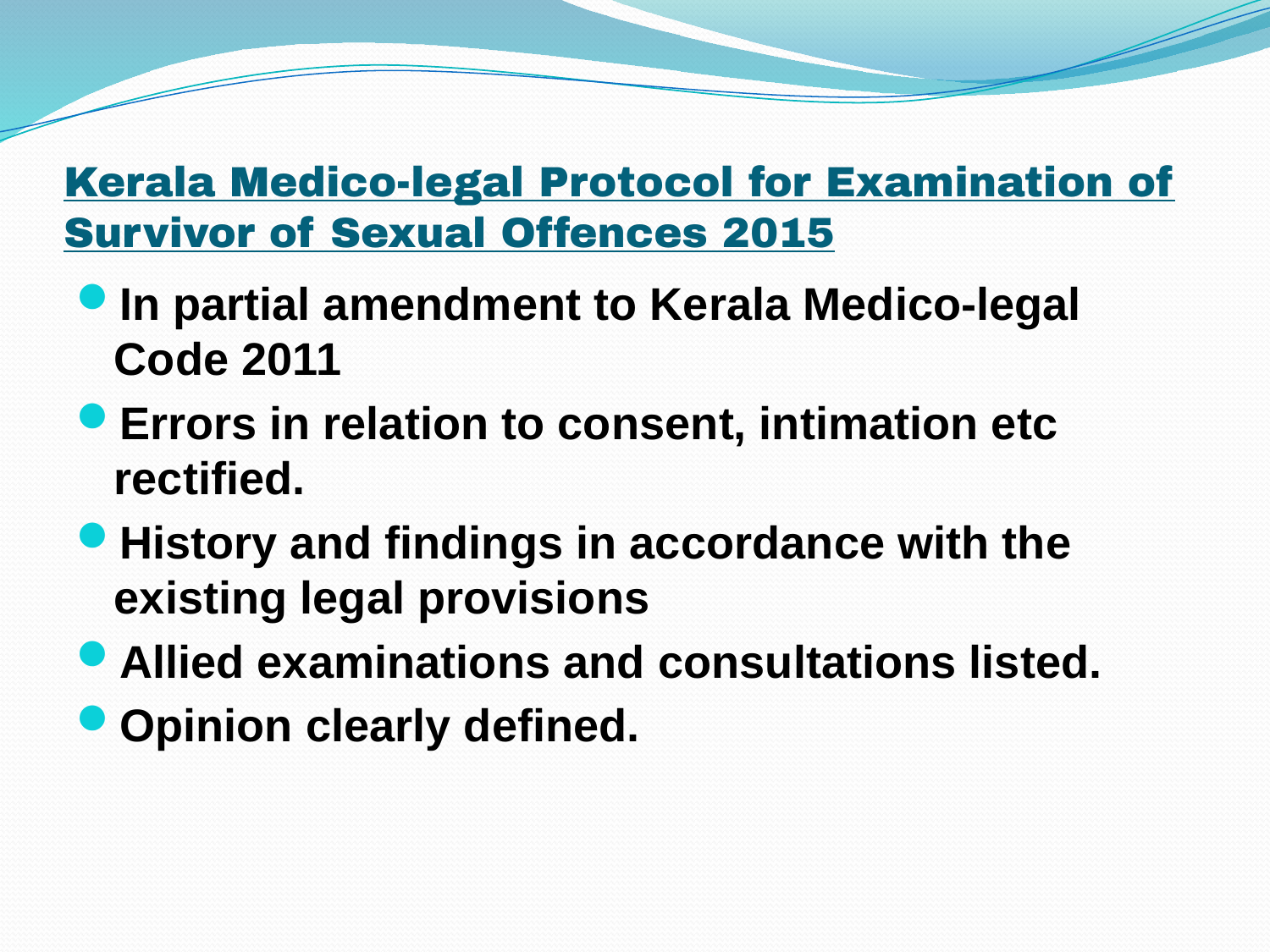

# Kerala Medico-legal Protocol for Examination of Survivor of Sexual Offences 2015
In partial amendment to Kerala Medico-legal Code 2011
Errors in relation to consent, intimation etc rectified.
History and findings in accordance with the existing legal provisions
Allied examinations and consultations listed.
Opinion clearly defined.